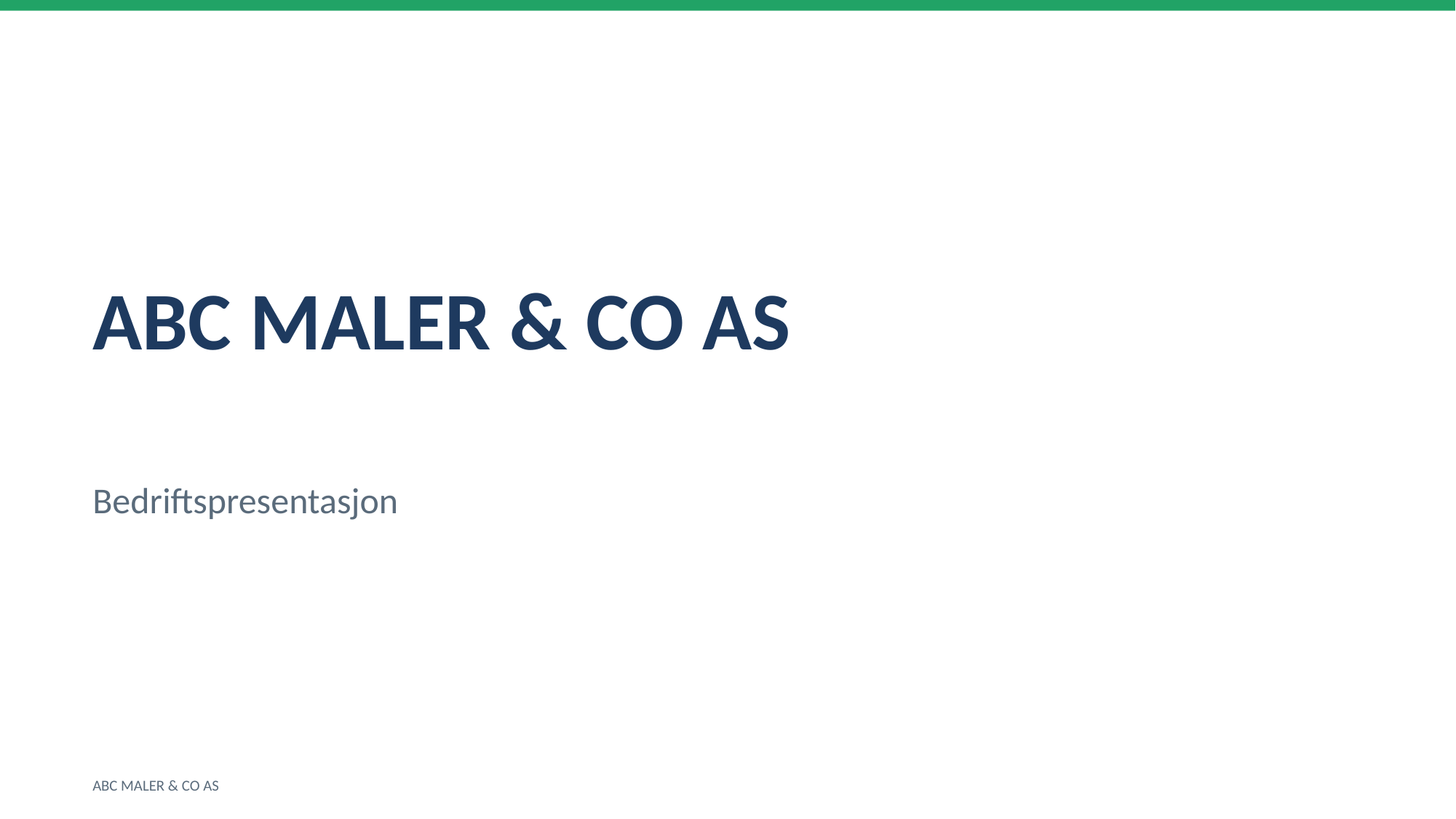

ABC MALER & CO AS
Bedriftspresentasjon
ABC MALER & CO AS